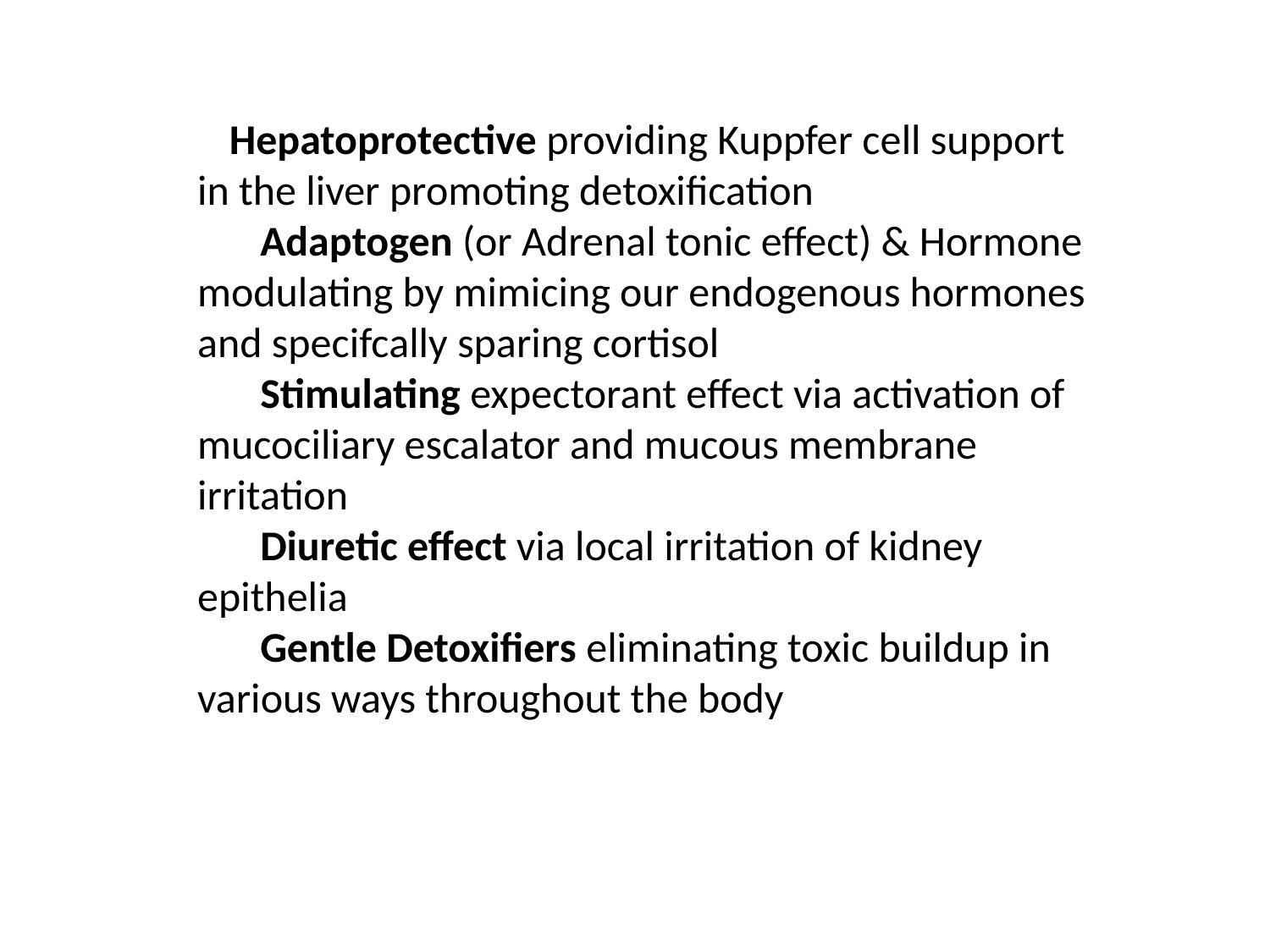

Hepatoprotective providing Kuppfer cell support in the liver promoting detoxification
    Adaptogen (or Adrenal tonic effect) & Hormone modulating by mimicing our endogenous hormones and specifcally sparing cortisol
    Stimulating expectorant effect via activation of mucociliary escalator and mucous membrane irritation
    Diuretic effect via local irritation of kidney epithelia
    Gentle Detoxifiers eliminating toxic buildup in various ways throughout the body